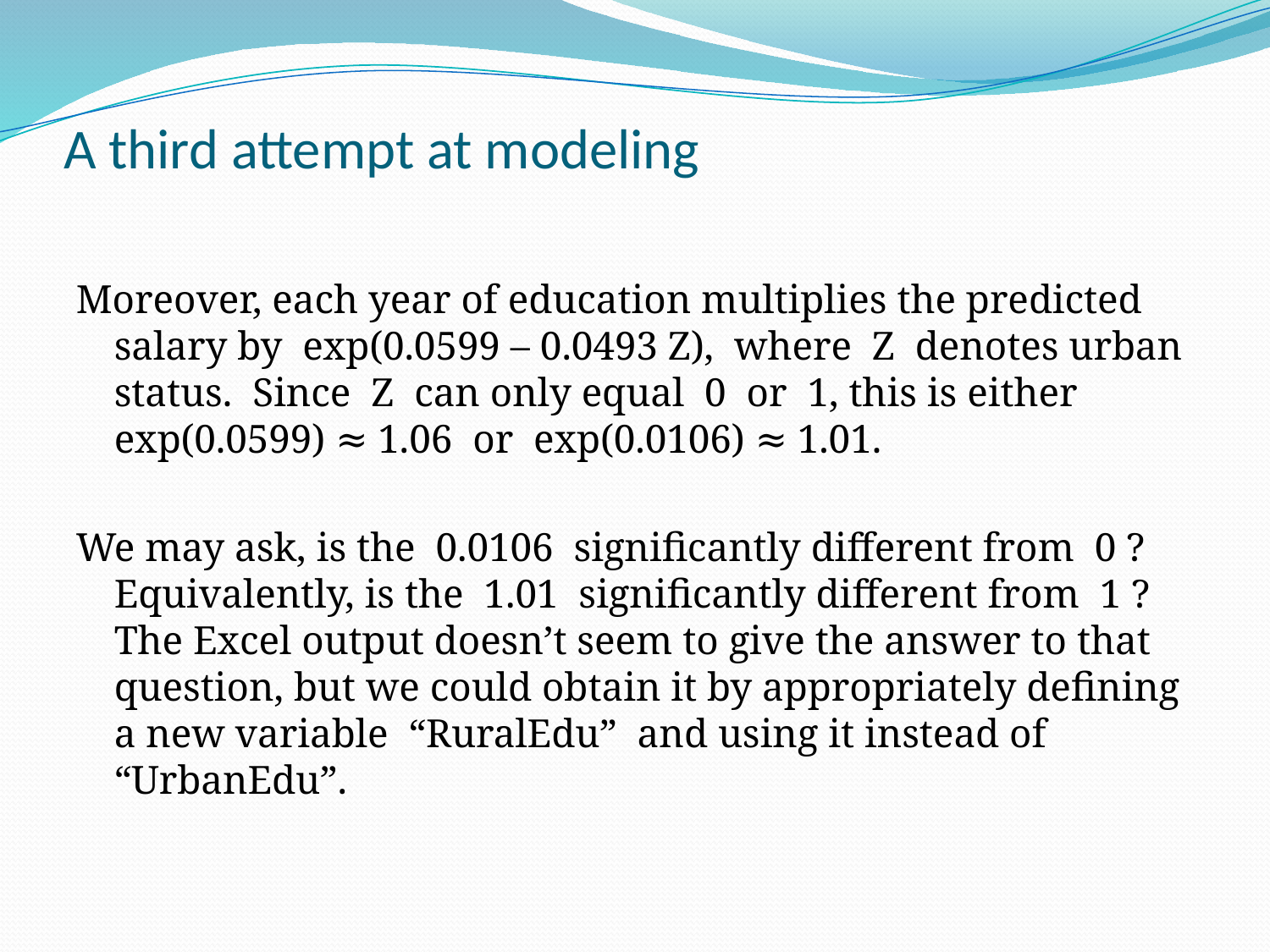

# A third attempt at modeling
Moreover, each year of education multiplies the predicted salary by  exp(0.0599 – 0.0493 Z),  where  Z  denotes urban status.  Since  Z  can only equal  0  or  1, this is either  exp(0.0599) ≈ 1.06  or  exp(0.0106) ≈ 1.01.

We may ask, is the  0.0106  significantly different from  0 ? Equivalently, is the  1.01  significantly different from  1 ?  The Excel output doesn’t seem to give the answer to that question, but we could obtain it by appropriately defining a new variable  “RuralEdu”  and using it instead of  “UrbanEdu”.